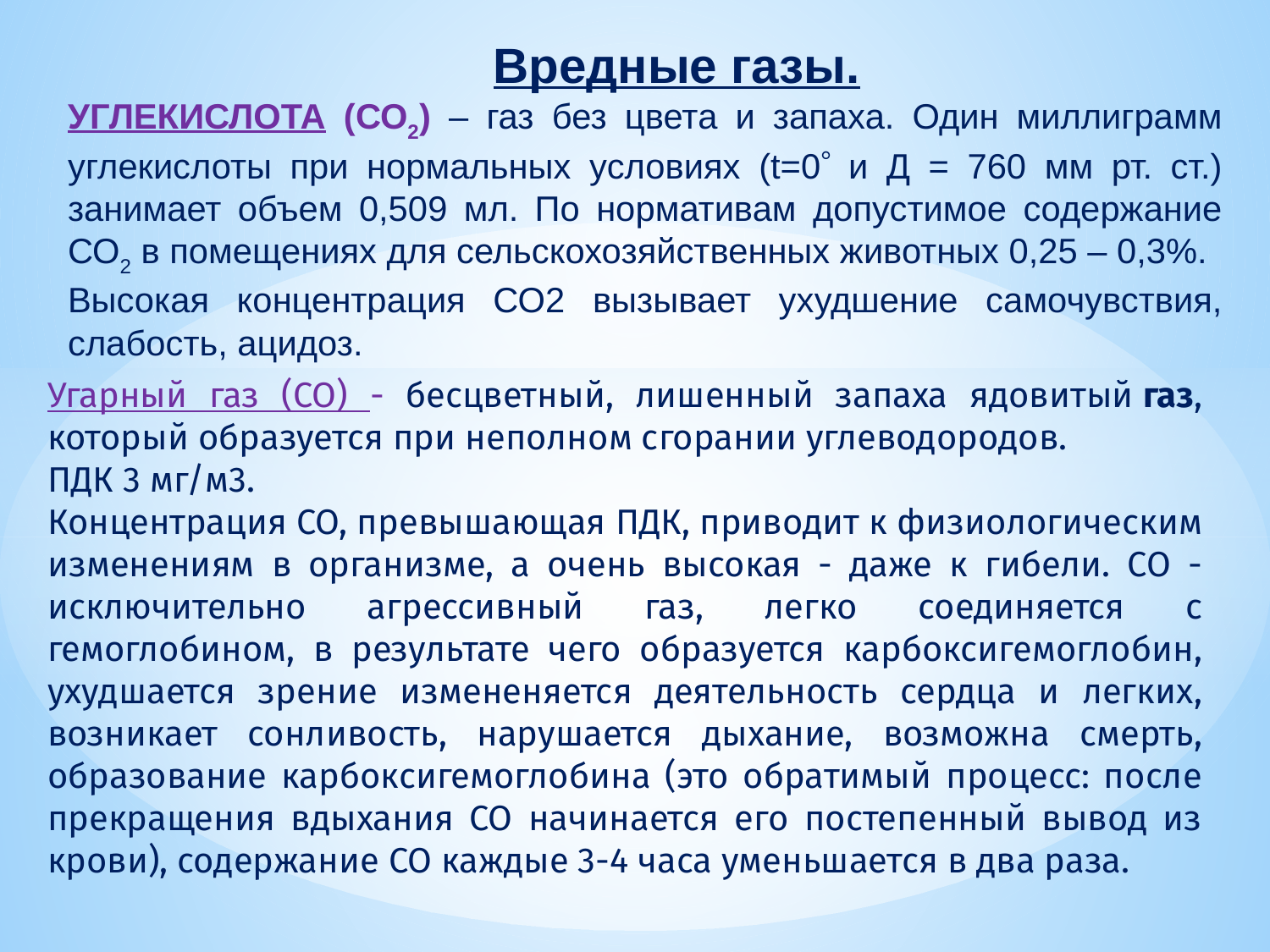

Вредные газы.
УГЛЕКИСЛОТА (СО2) – газ без цвета и запаха. Один миллиграмм углекислоты при нормальных условиях (t=0° и Д = 760 мм рт. ст.) занимает объем 0,509 мл. По нормативам допустимое содержание СО2 в помещениях для сельскохозяйственных животных 0,25 – 0,3%.
Высокая концентрация СО2 вызывает ухудшение самочувствия, слабость, ацидоз.

Угарный газ (СО) - бесцветный, лишенный запаха ядовитый газ, который образуется при неполном сгорании углеводородов.
ПДК 3 мг/м3.
Концентрация СО, превышающая ПДК, приводит к физиологическим изменениям в организме, а очень высокая - даже к гибели. СО - исключительно агрессивный газ, легко соединяется с гемоглобином, в результате чего образуется карбоксигемоглобин, ухудшается зрение измененяется деятельность сердца и легких, возникает сонливость, нарушается дыхание, возможна смерть, образование карбоксигемоглобина (это обратимый процесс: после прекращения вдыхания СО начинается его постепенный вывод из крови), содержание СО каждые 3-4 часа уменьшается в два раза.